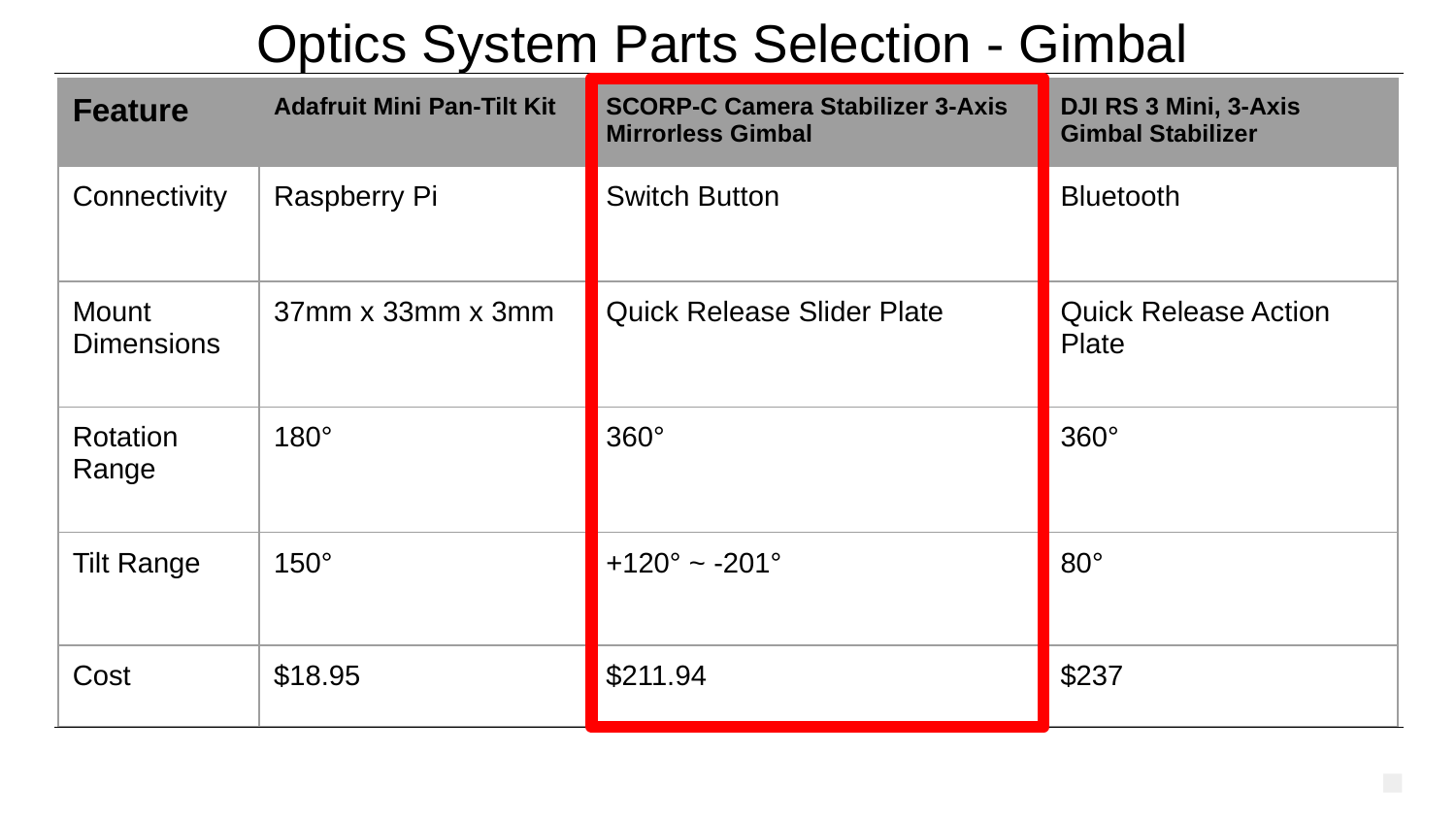

# Optics System Parts Selection - Gimbal
| Feature | Adafruit Mini Pan-Tilt Kit | SCORP-C Camera Stabilizer 3-Axis Mirrorless Gimbal | DJI RS 3 Mini, 3-Axis Gimbal Stabilizer |
| --- | --- | --- | --- |
| Connectivity | Raspberry Pi | Switch Button | Bluetooth |
| Mount Dimensions | 37mm x 33mm x 3mm | Quick Release Slider Plate | Quick Release Action Plate |
| Rotation Range | 180° | 360° | 360° |
| Tilt Range | 150° | +120° ~ -201° | 80° |
| Cost | $18.95 | $211.94 | $237 |